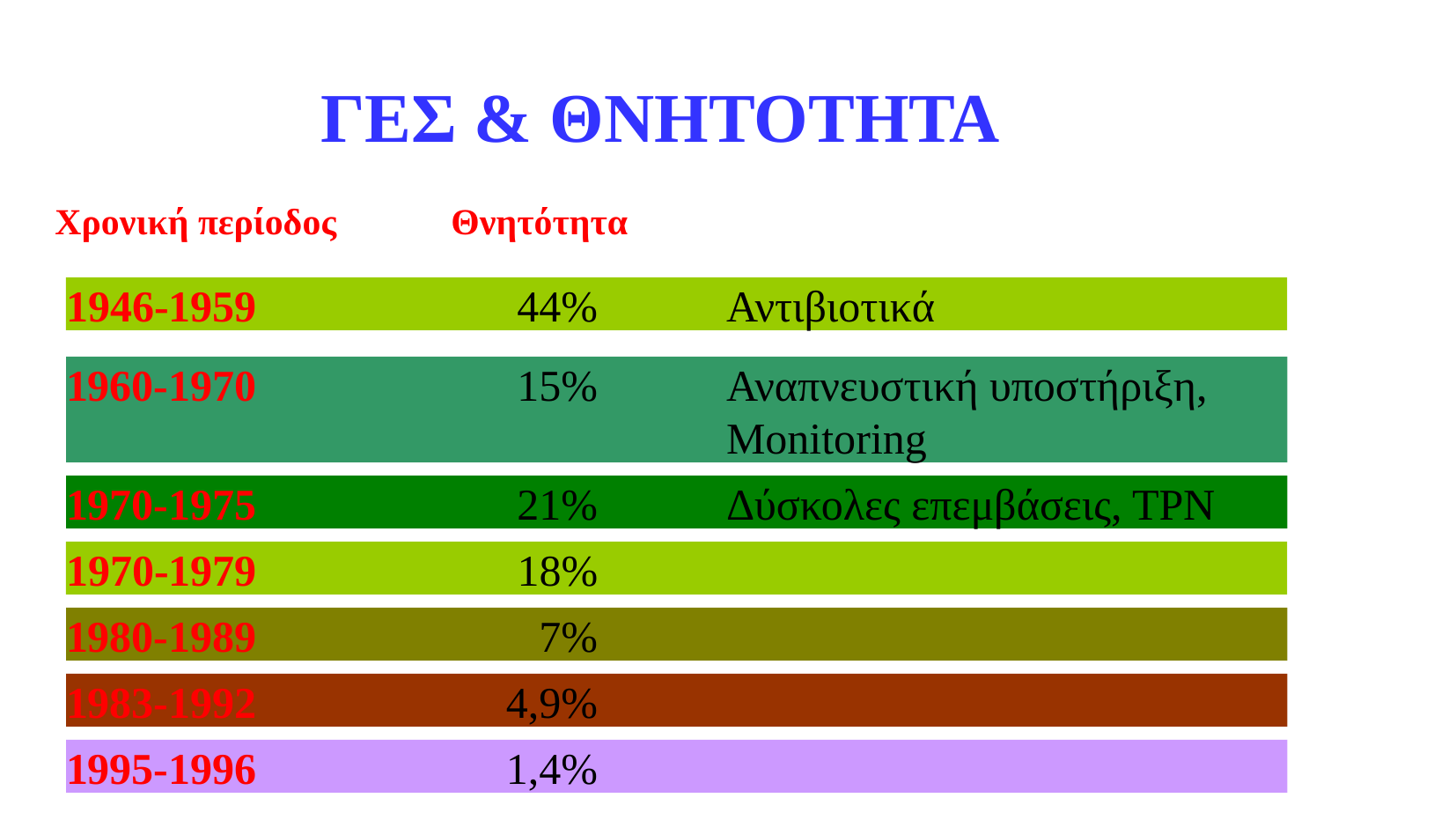

ΓΕΣ & ΘΝΗΤΟΤΗΤΑ
Χρονική περίοδος	Θνητότητα
1946-1959		     44%	Αντιβιοτικά
1960-1970		     15%	Αναπνευστική υποστήριξη, 					            Monitoring
1970-1975		     21%	Δύσκολες επεμβάσεις, ΤΡΝ
1970-1979		     18%
1980-1989		       7%
1983-1992		    4,9%
1995-1996		    1,4%